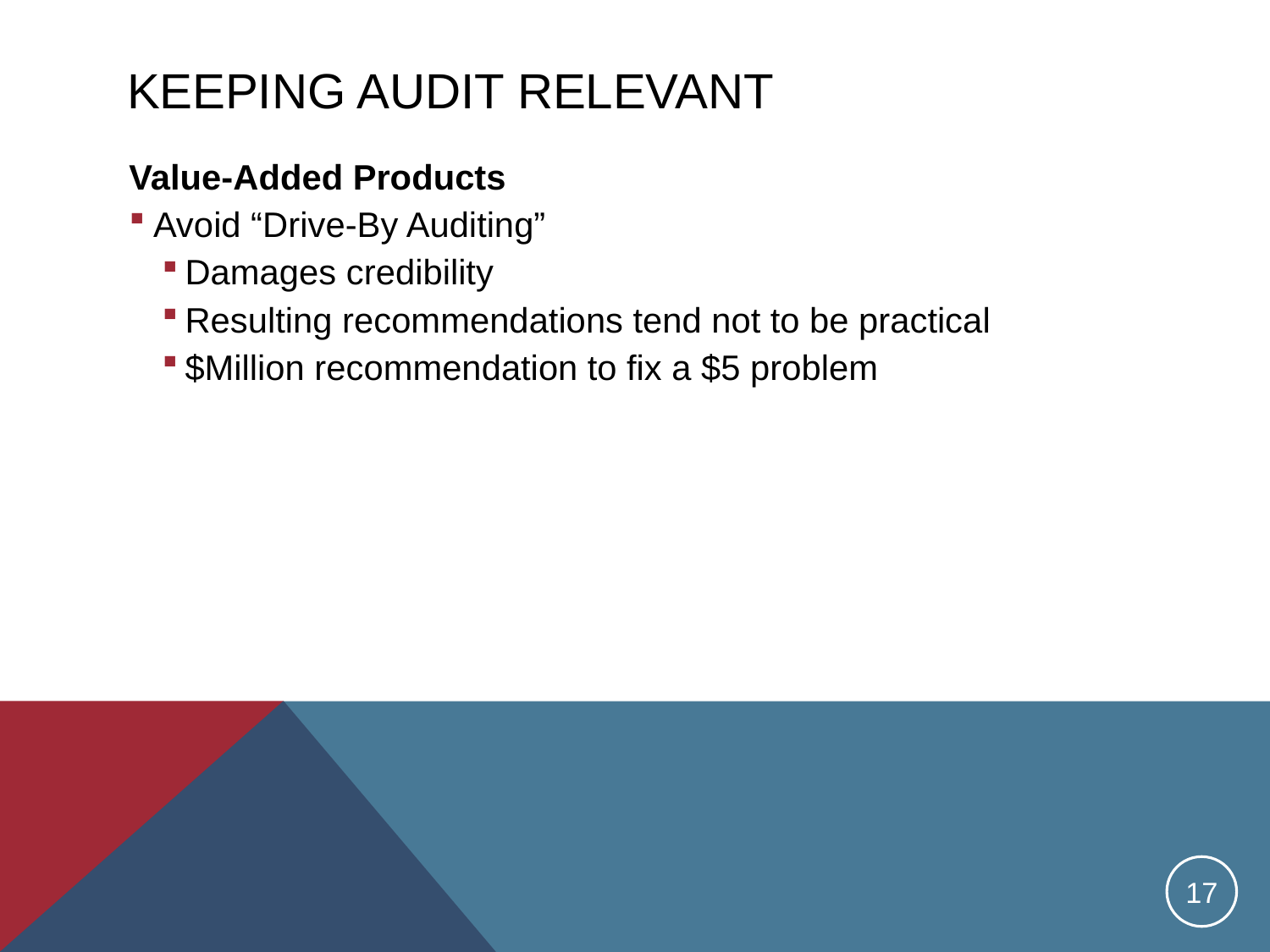

# Keeping Audit Relevant
Value-Added Products
Avoid “Drive-By Auditing”
Damages credibility
Resulting recommendations tend not to be practical
$Million recommendation to fix a $5 problem

17